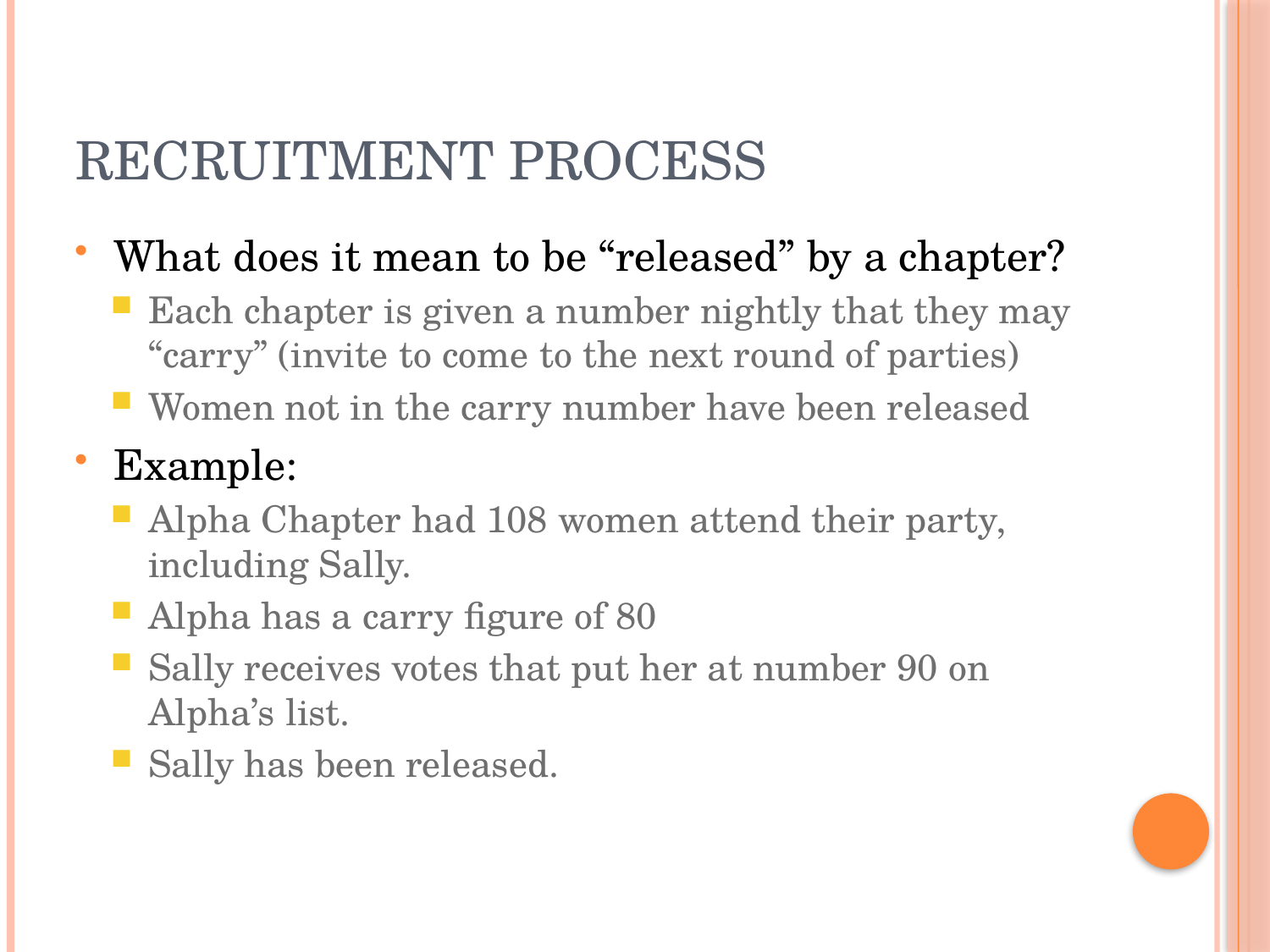

# Recruitment Process
What does it mean to be “released” by a chapter?
Each chapter is given a number nightly that they may “carry” (invite to come to the next round of parties)
Women not in the carry number have been released
Example:
Alpha Chapter had 108 women attend their party, including Sally.
Alpha has a carry figure of 80
Sally receives votes that put her at number 90 on Alpha’s list.
Sally has been released.